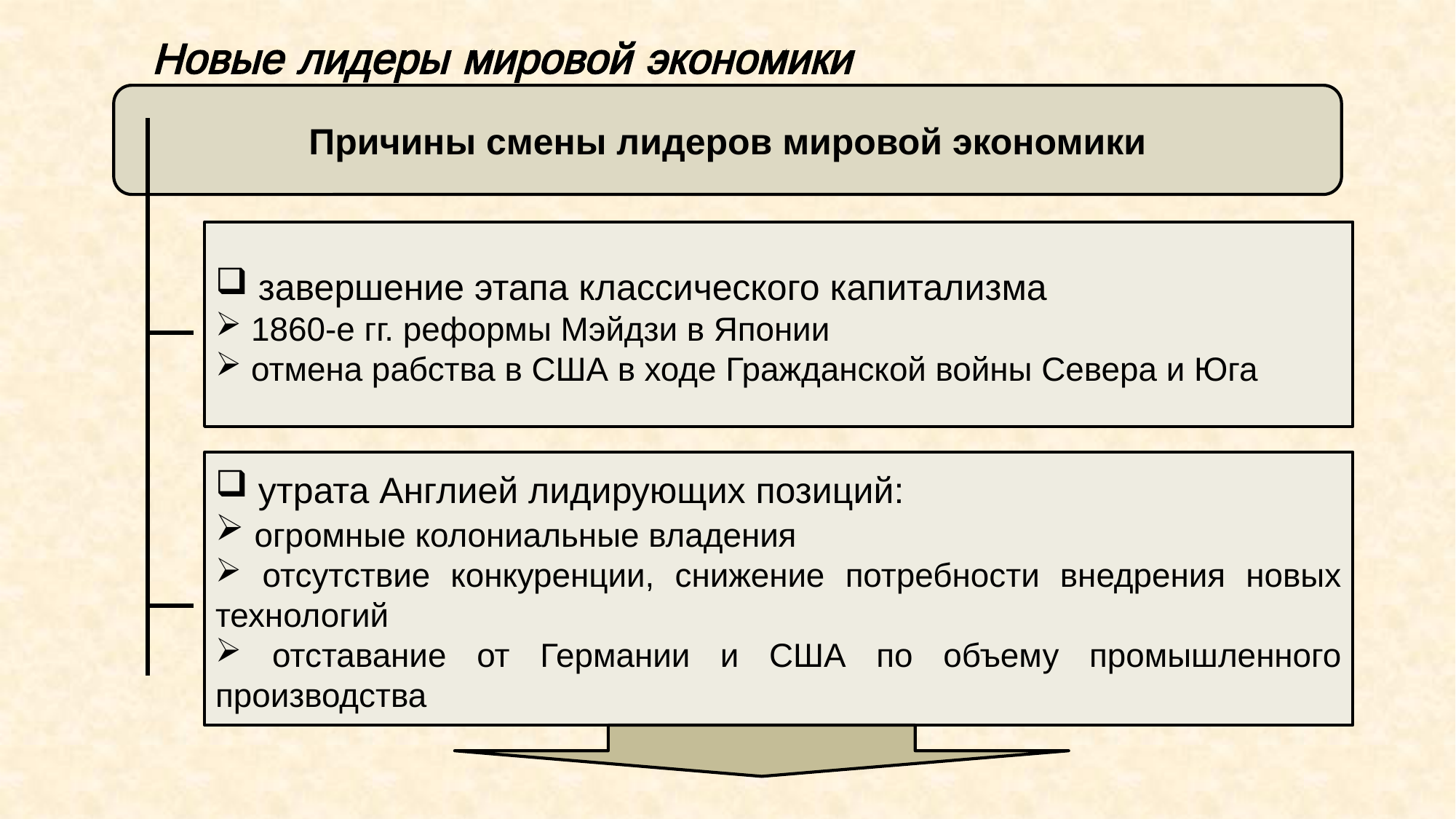

Новые лидеры мировой экономики
Причины смены лидеров мировой экономики

 завершение этапа классического капитализма
 1860-е гг. реформы Мэйдзи в Японии
 отмена рабства в США в ходе Гражданской войны Севера и Юга

 утрата Англией лидирующих позиций:
 огромные колониальные владения
 отсутствие конкуренции, снижение потребности внедрения новых технологий
 отставание от Германии и США по объему промышленного производства